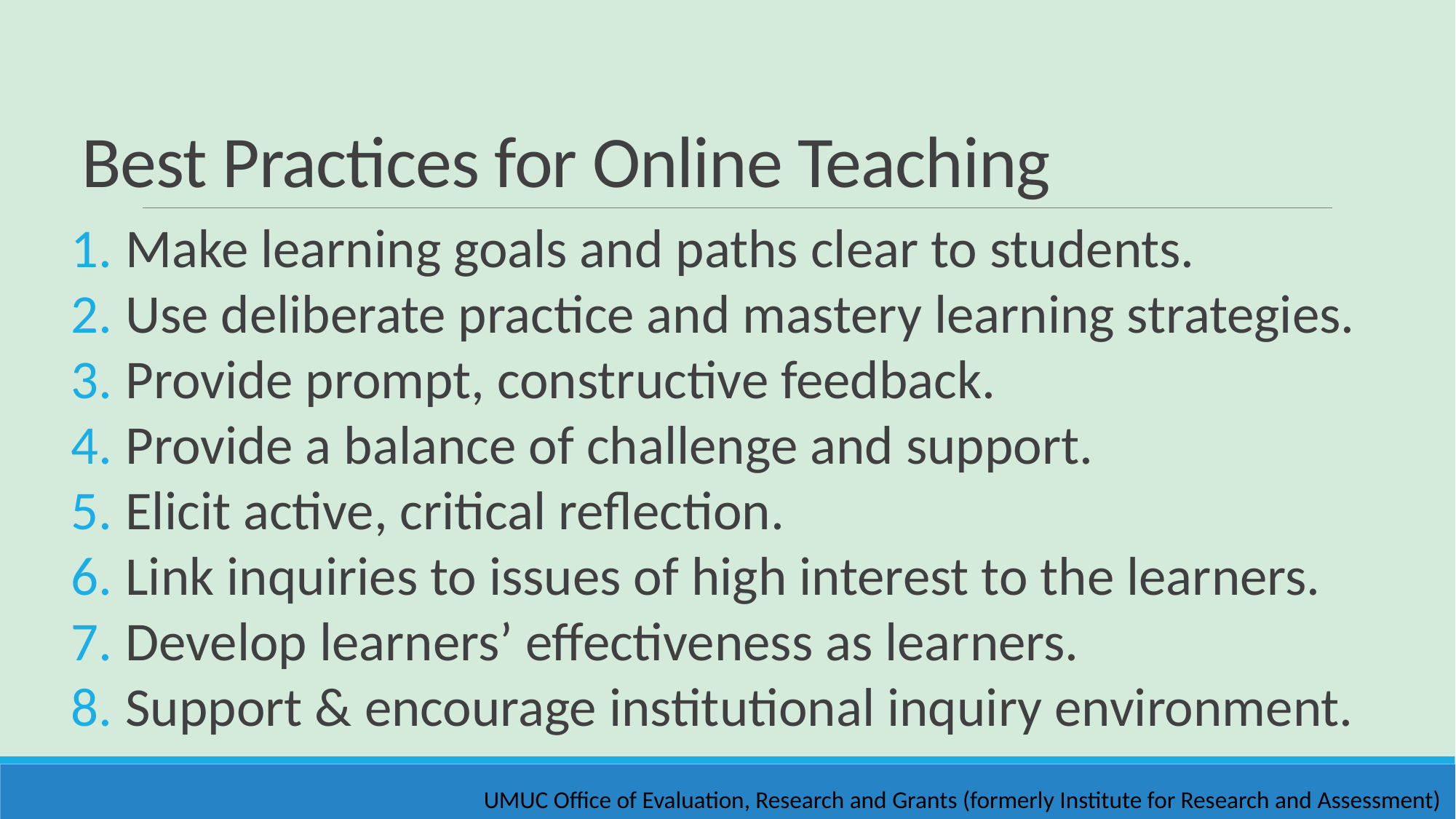

# Best Practices for Online Teaching
Make learning goals and paths clear to students.
Use deliberate practice and mastery learning strategies.
Provide prompt, constructive feedback.
Provide a balance of challenge and support.
Elicit active, critical reflection.
Link inquiries to issues of high interest to the learners.
Develop learners’ effectiveness as learners.
Support & encourage institutional inquiry environment.
UMUC Office of Evaluation, Research and Grants (formerly Institute for Research and Assessment)